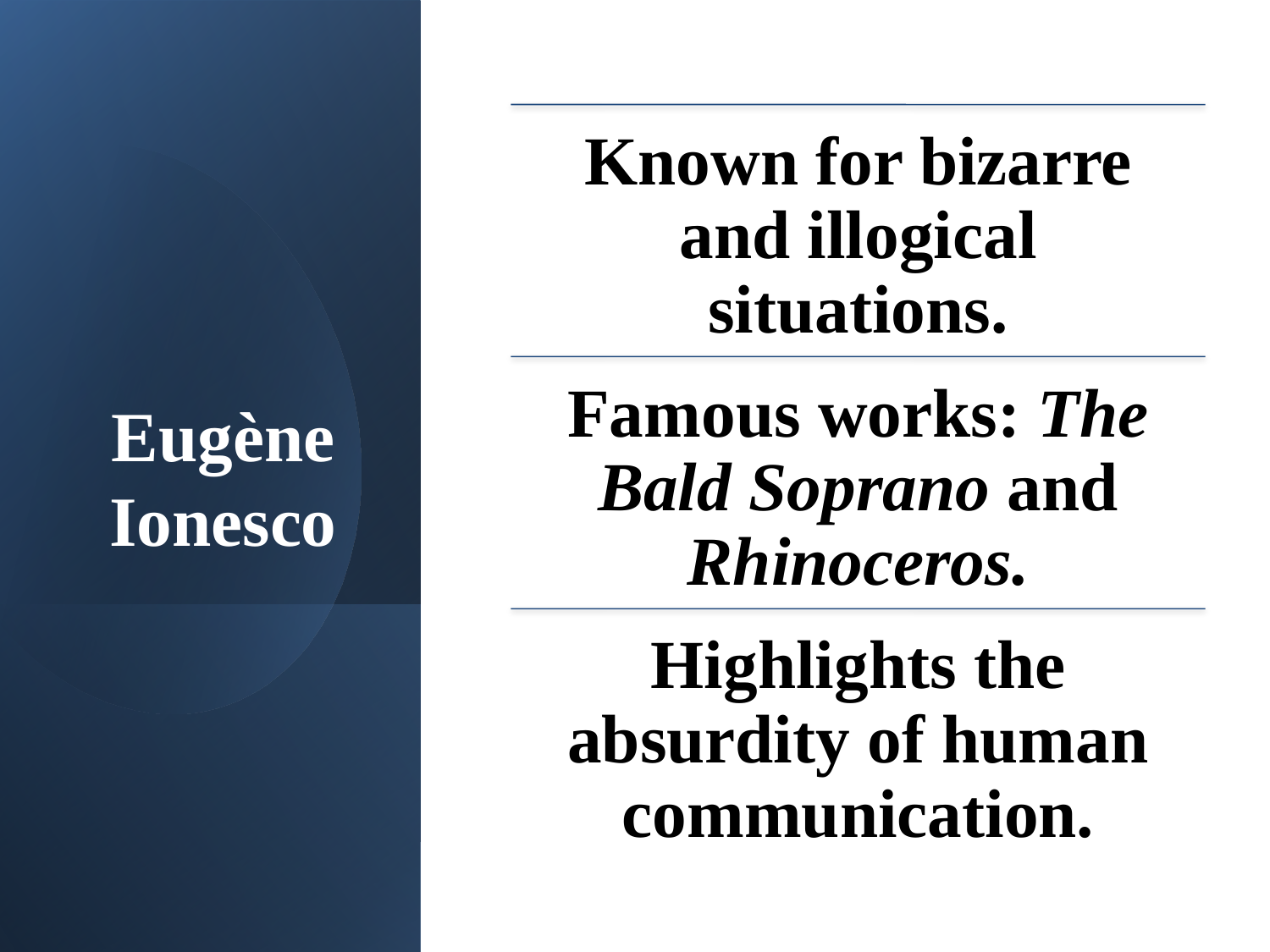

Known for bizarre and illogical situations.
Famous works: The Bald Soprano and Rhinoceros.
Highlights the absurdity of human communication.

# Eugène Ionesco